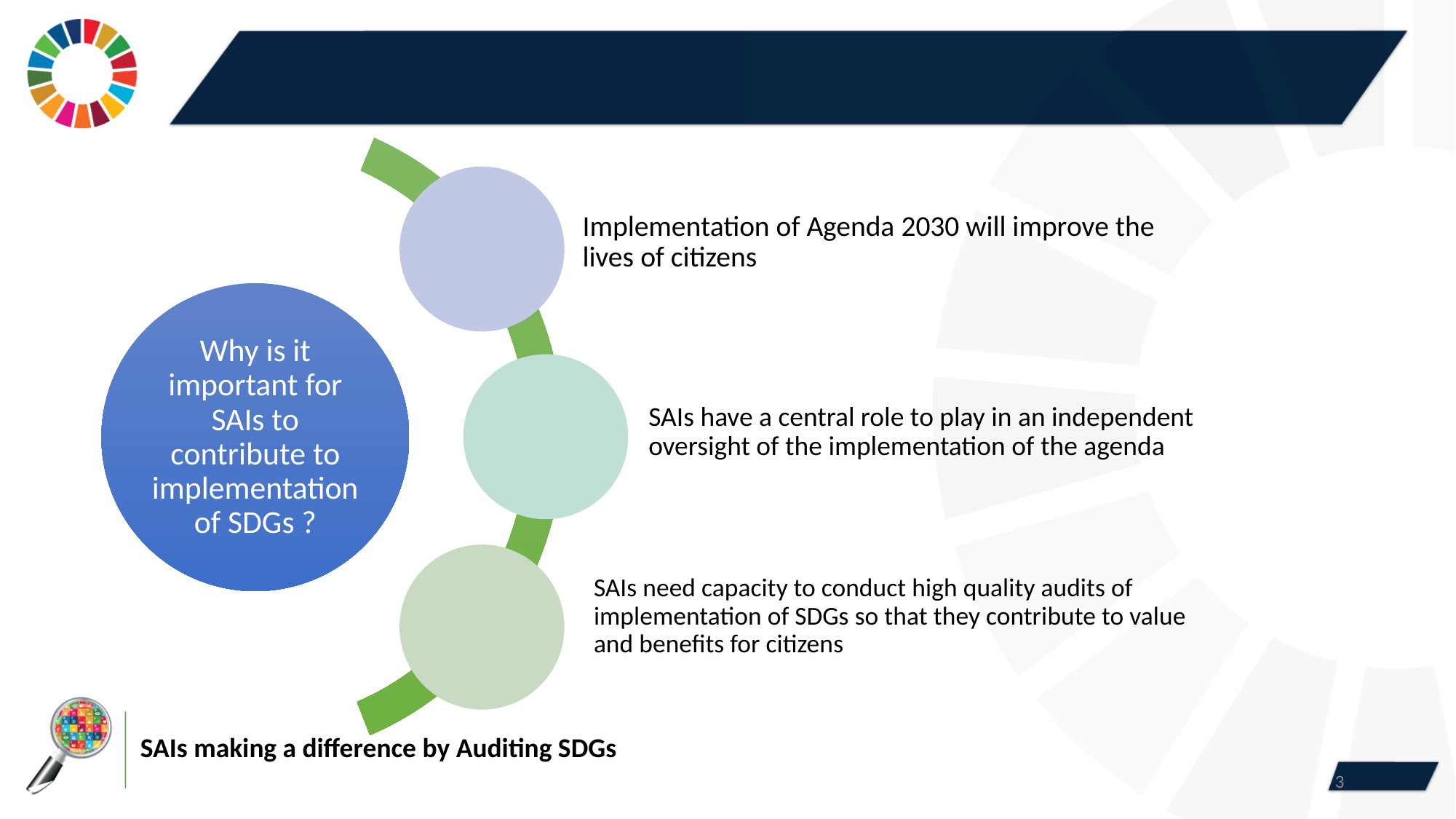

Why is it important for SAIs to contribute to implementation of SDGs ?
Implementation of Agenda 2030 will improve the lives of citizens
SAIs have a central role to play in an independent oversight of the implementation of the agenda
SAIs need capacity to conduct high quality audits of implementation of SDGs so that they contribute to value and benefits for citizens

3